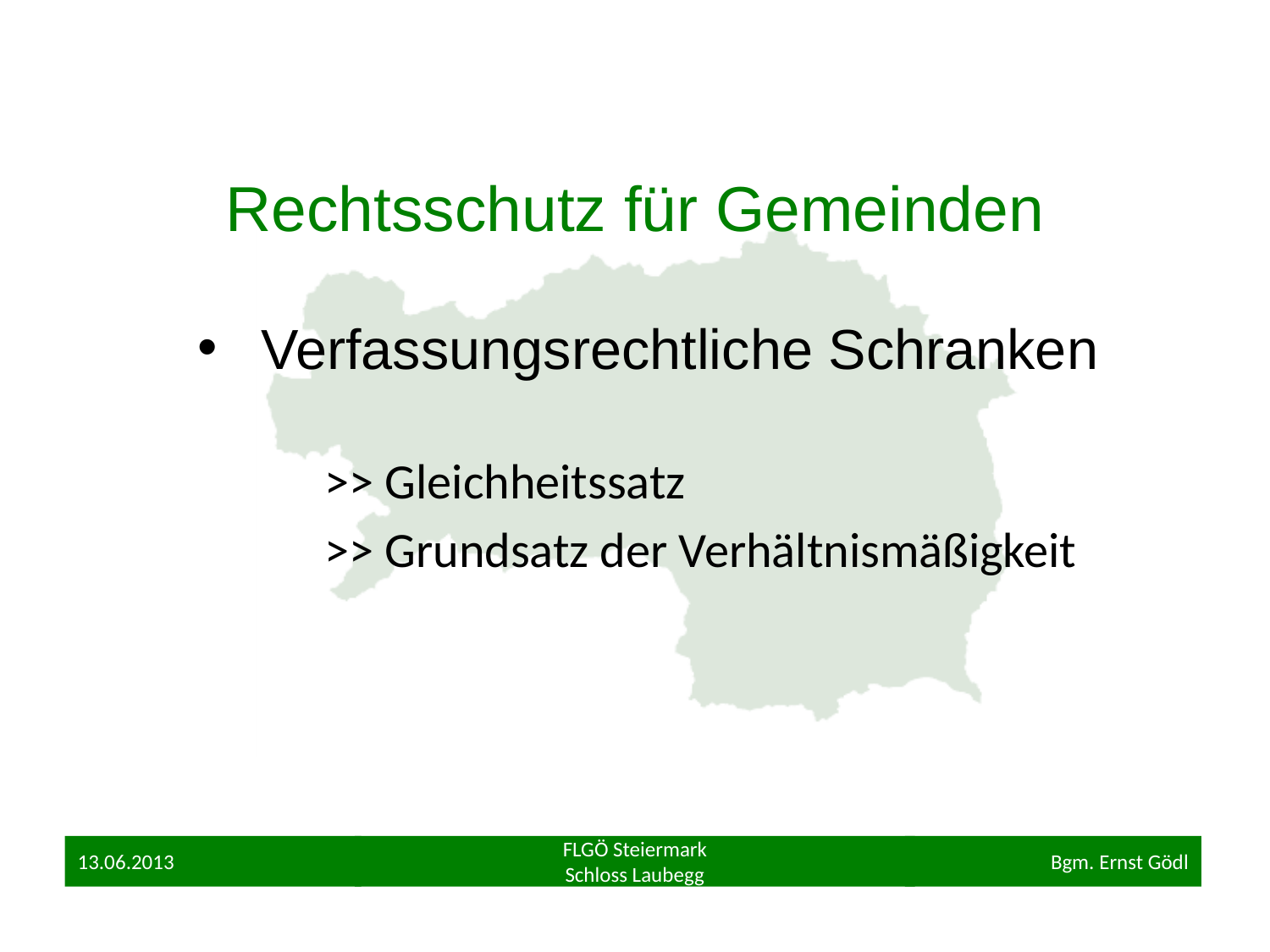

# Rechtsschutz für Gemeinden
Verfassungsrechtliche Schranken

>> Gleichheitssatz
>> Grundsatz der Verhältnismäßigkeit
13.06.2013
FLGÖ Steiermark
Schloss Laubegg
Bgm. Ernst Gödl